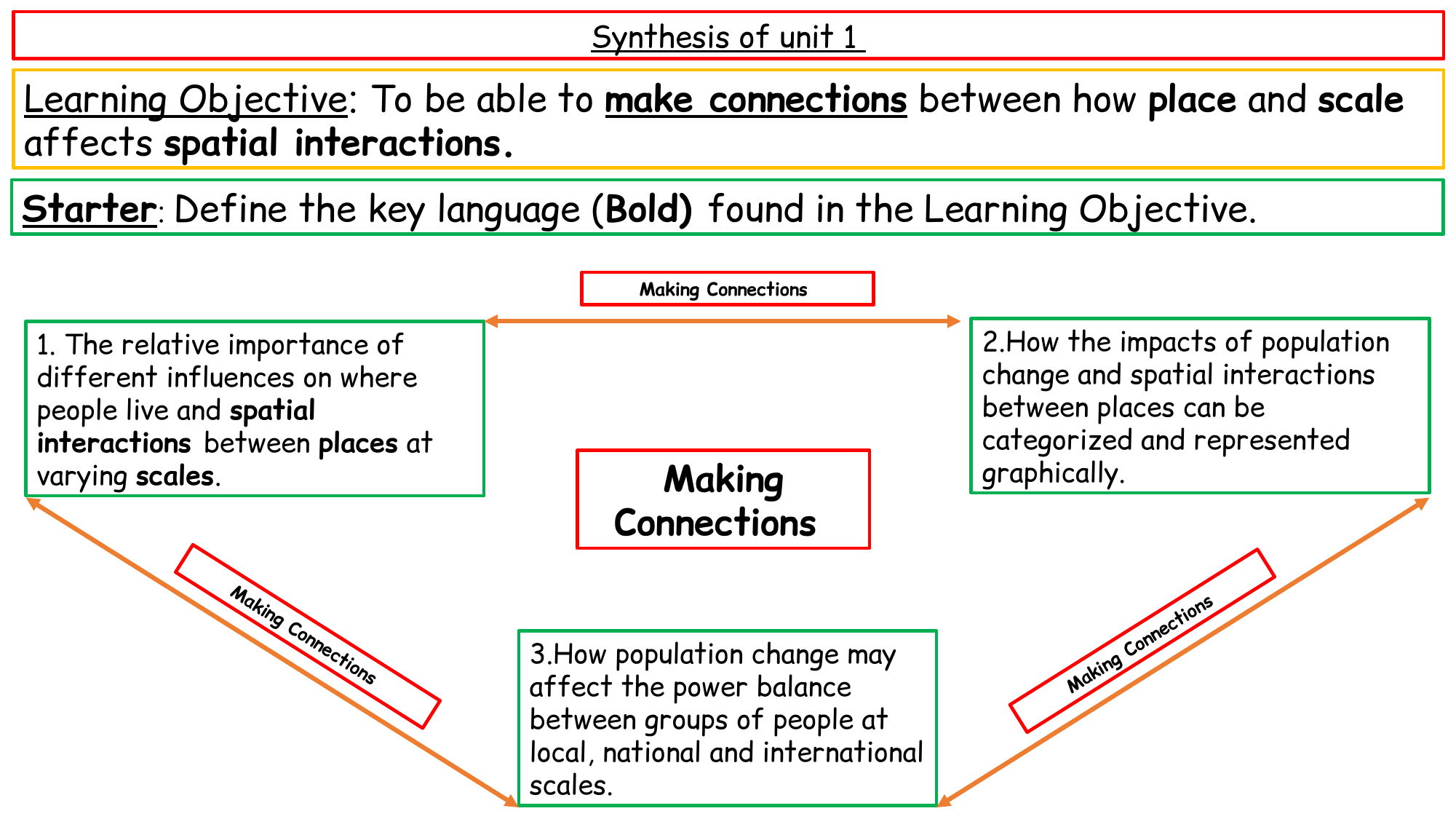

Synthesis of unit 1
Learning Objective: To be able to make connections between how place and scale affects spatial interactions.
Starter: Define the key language (Bold) found in the Learning Objective.
Making Connections
2.How the impacts of population change and spatial interactions between places can be categorized and represented graphically.
1. The relative importance of different influences on where people live and spatial interactions between places at varying scales.
Making Connections
Making Connections
Making Connections
3.How population change may affect the power balance between groups of people at local, national and international scales.